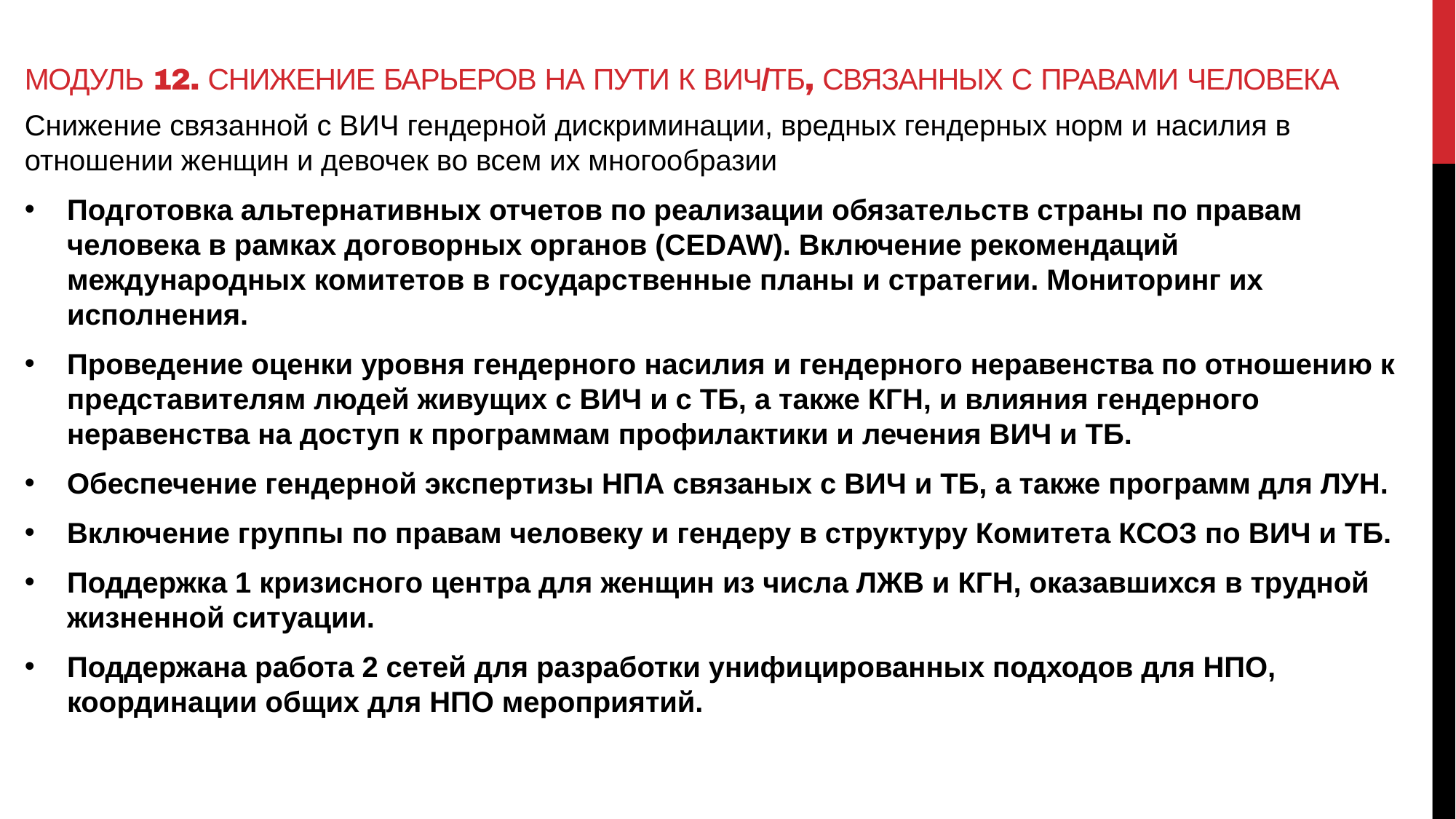

# Модуль 12. Снижение барьеров на пути к ВИЧ/ТБ, связанных с правами человека
Снижение связанной с ВИЧ гендерной дискриминации, вредных гендерных норм и насилия в отношении женщин и девочек во всем их многообразии
Подготовка альтернативных отчетов по реализации обязательств страны по правам человека в рамках договорных органов (CEDAW). Включение рекомендаций международных комитетов в государственные планы и стратегии. Мониторинг их исполнения.
Проведение оценки уровня гендерного насилия и гендерного неравенства по отношению к представителям людей живущих с ВИЧ и с ТБ, а также КГН, и влияния гендерного неравенства на доступ к программам профилактики и лечения ВИЧ и ТБ.
Обеспечение гендерной экспертизы НПА связаных с ВИЧ и ТБ, а также программ для ЛУН.
Включение группы по правам человеку и гендеру в структуру Комитета КСОЗ по ВИЧ и ТБ.
Поддержка 1 кризисного центра для женщин из числа ЛЖВ и КГН, оказавшихся в трудной жизненной ситуации.
Поддержана работа 2 сетей для разработки унифицированных подходов для НПО, координации общих для НПО мероприятий.